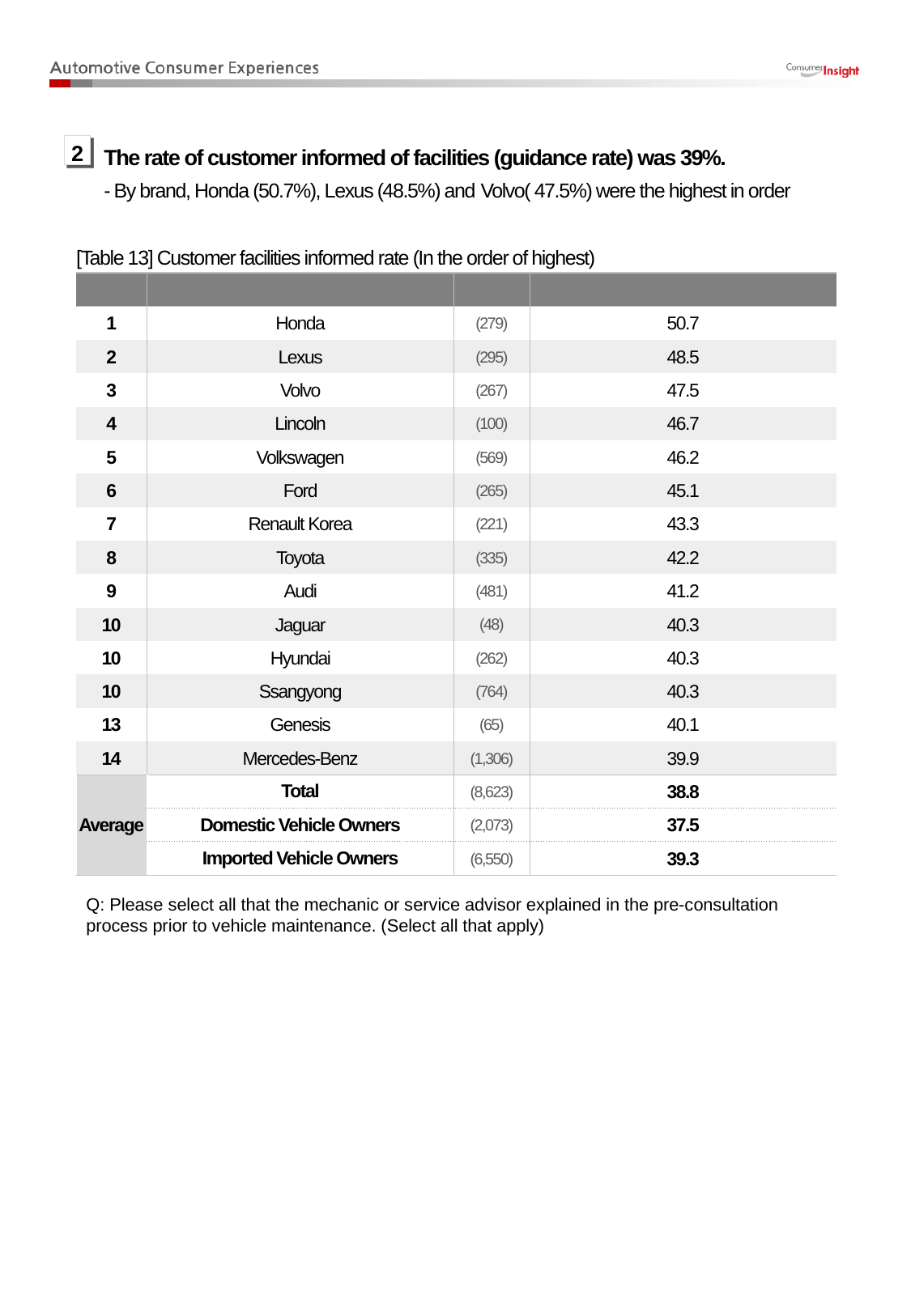

The rate of customer informed of facilities (guidance rate) was 39%.
- By brand, Honda (50.7%), Lexus (48.5%) and Volvo( 47.5%) were the highest in order
2
[Table 13] Customer facilities informed rate (In the order of highest)
| Rank | Brand | (N) | Informed rate(%) |
| --- | --- | --- | --- |
| 1 | Honda | (279) | 50.7 |
| 2 | Lexus | (295) | 48.5 |
| 3 | Volvo | (267) | 47.5 |
| 4 | Lincoln | (100) | 46.7 |
| 5 | Volkswagen | (569) | 46.2 |
| 6 | Ford | (265) | 45.1 |
| 7 | Renault Korea | (221) | 43.3 |
| 8 | Toyota | (335) | 42.2 |
| 9 | Audi | (481) | 41.2 |
| 10 | Jaguar | (48) | 40.3 |
| 10 | Hyundai | (262) | 40.3 |
| 10 | Ssangyong | (764) | 40.3 |
| 13 | Genesis | (65) | 40.1 |
| 14 | Mercedes-Benz | (1,306) | 39.9 |
| Average | Total | (8,623) | 38.8 |
|  | Domestic Vehicle Owners | (2,073) | 37.5 |
|  | Imported Vehicle Owners | (6,550) | 39.3 |
Q: Please select all that the mechanic or service advisor explained in the pre-consultation process prior to vehicle maintenance. (Select all that apply)